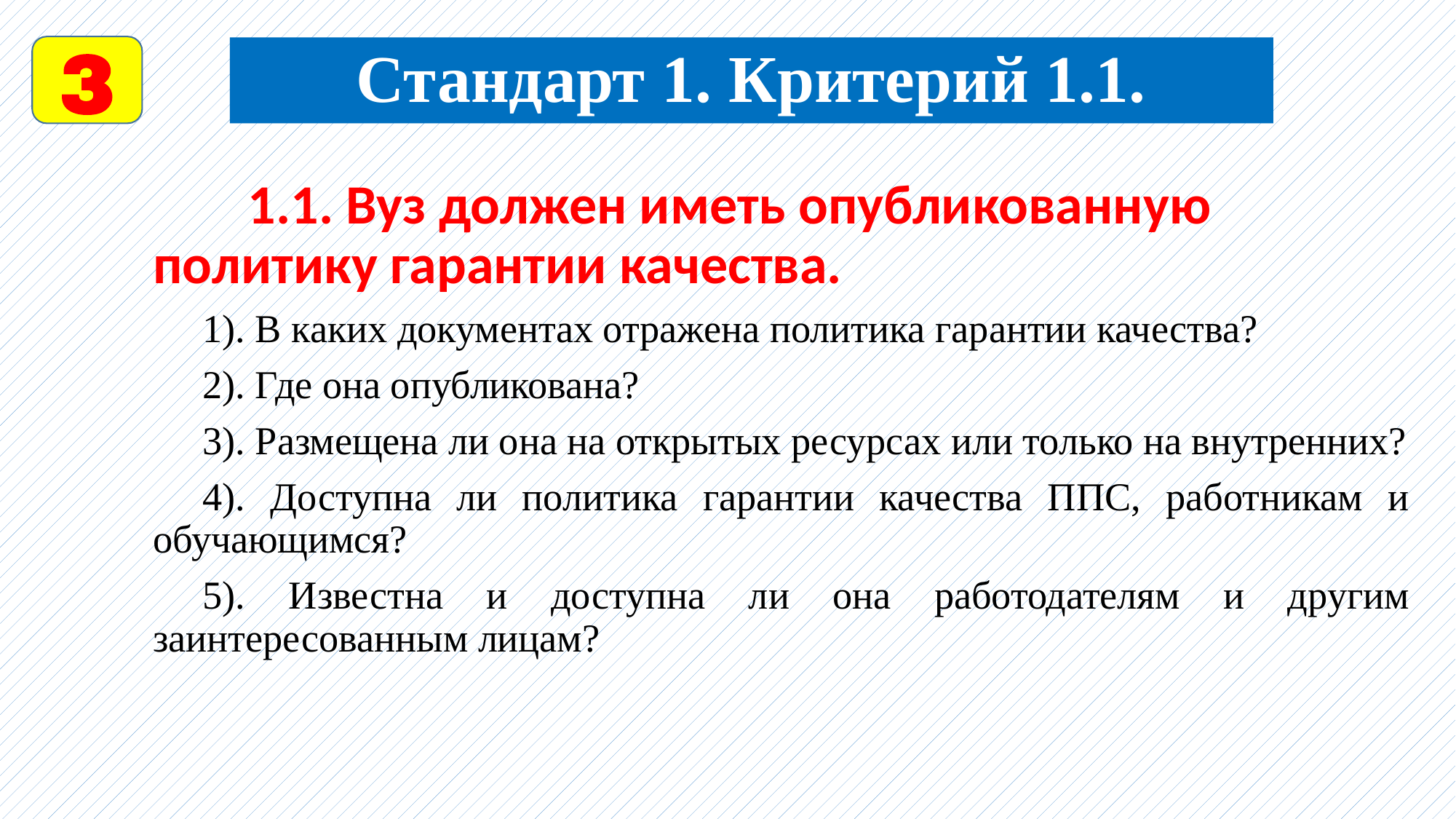

3
Стандарт 1. Критерий 1.1.
	1.1. Вуз должен иметь опубликованную политику гарантии качества.
1). В каких документах отражена политика гарантии качества?
2). Где она опубликована?
3). Размещена ли она на открытых ресурсах или только на внутренних?
4). Доступна ли политика гарантии качества ППС, работникам и обучающимся?
5). Известна и доступна ли она работодателям и другим заинтересованным лицам?